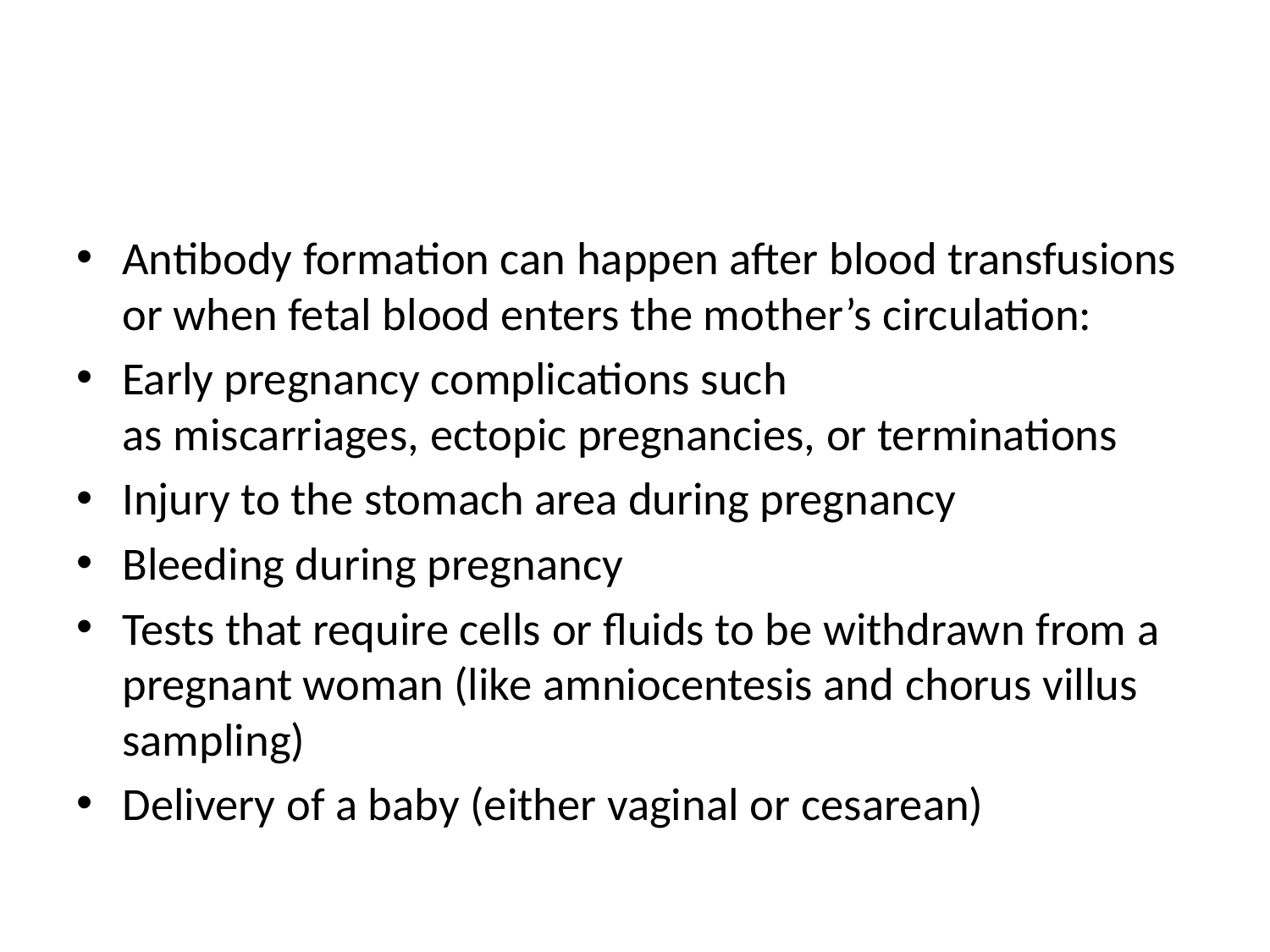

#
Antibody formation can happen after blood transfusions or when fetal blood enters the mother’s circulation:
Early pregnancy complications such as miscarriages, ectopic pregnancies, or terminations
Injury to the stomach area during pregnancy
Bleeding during pregnancy
Tests that require cells or fluids to be withdrawn from a pregnant woman (like amniocentesis and chorus villus sampling)
Delivery of a baby (either vaginal or cesarean)